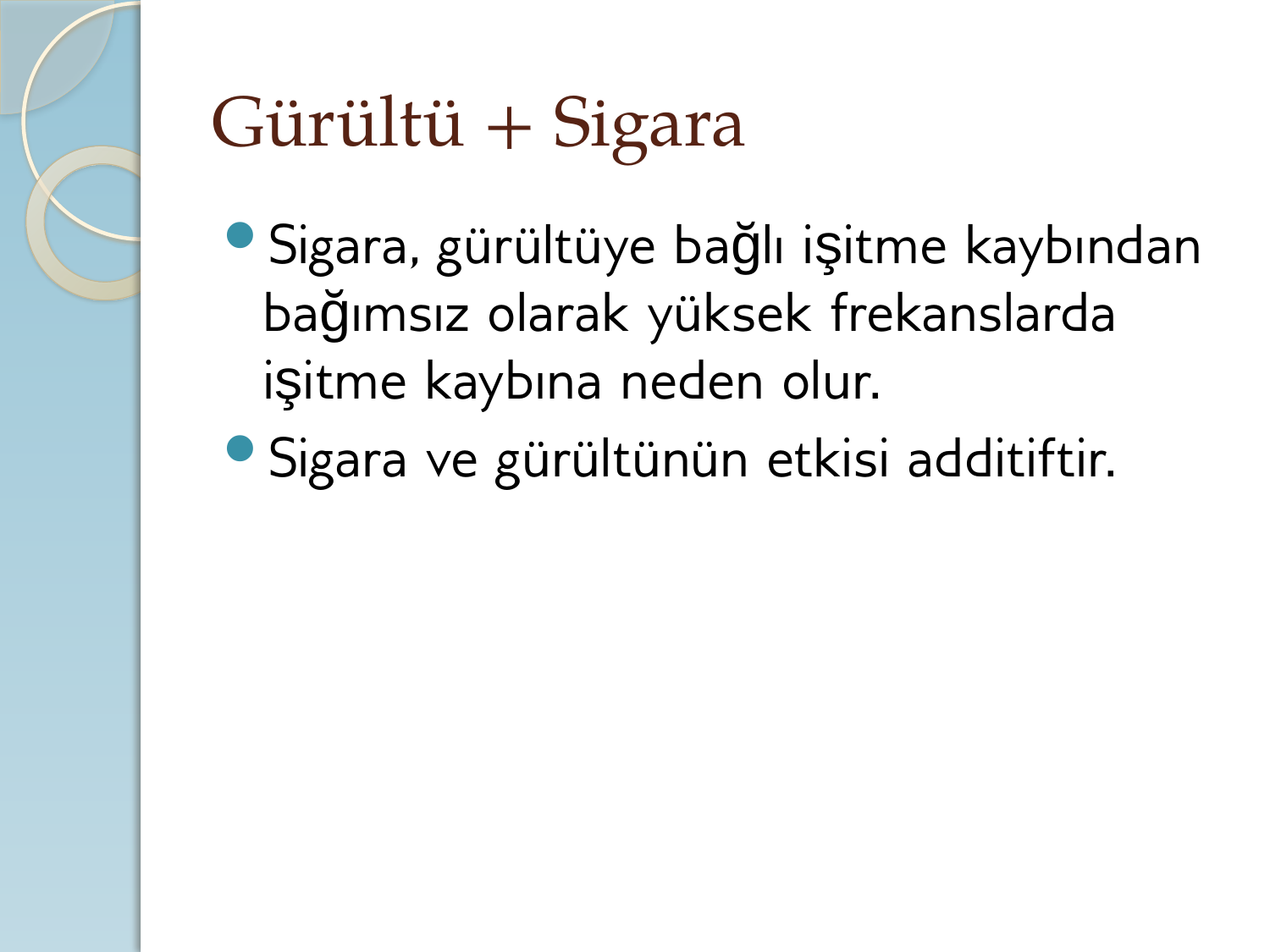

# Gürültü + Sigara
Sigara, gürültüye bağlı işitme kaybından bağımsız olarak yüksek frekanslarda işitme kaybına neden olur.
Sigara ve gürültünün etkisi additiftir.